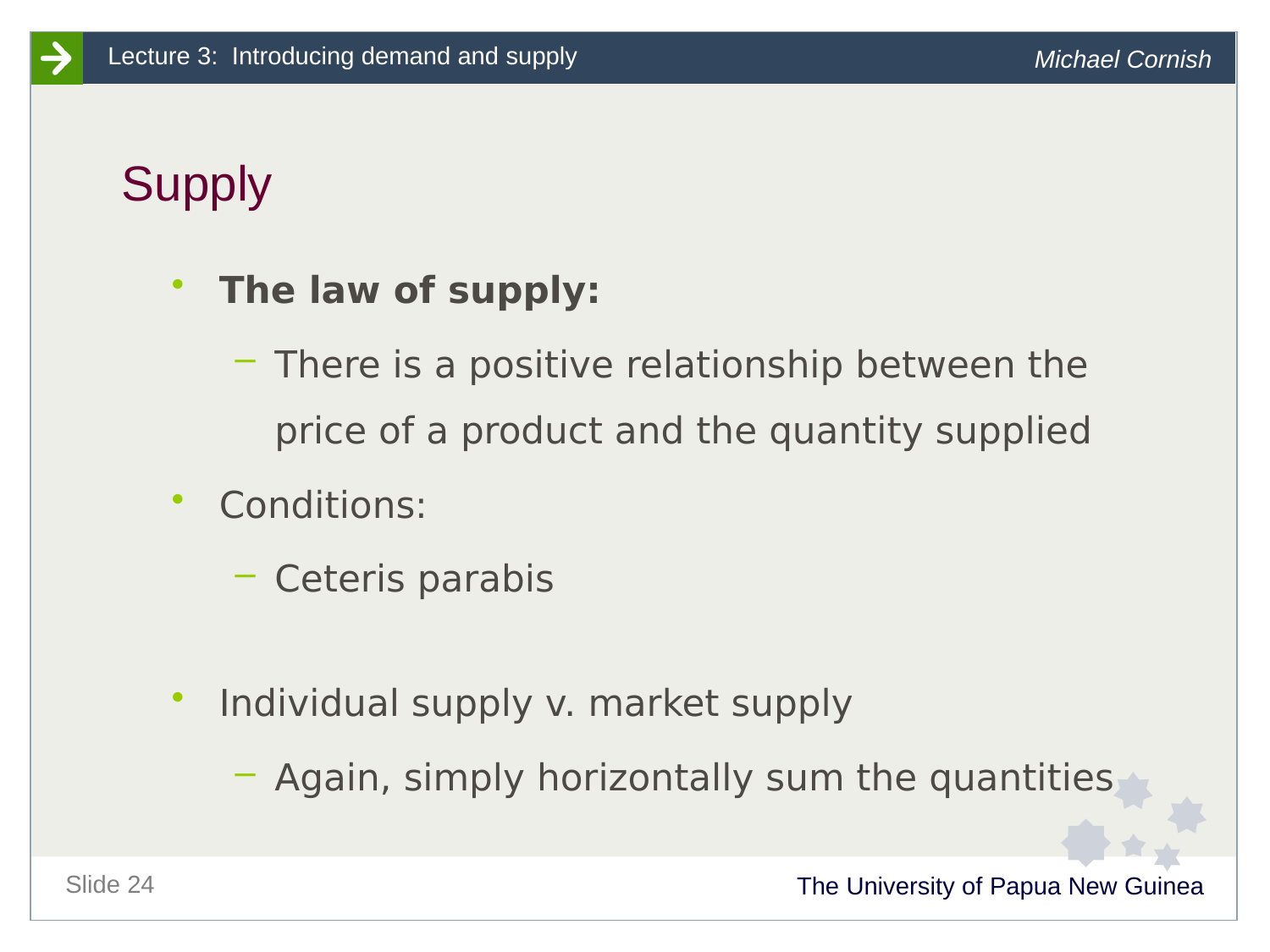

# Supply
The law of supply:
There is a positive relationship between the price of a product and the quantity supplied
Conditions:
Ceteris parabis

Individual supply v. market supply
Again, simply horizontally sum the quantities